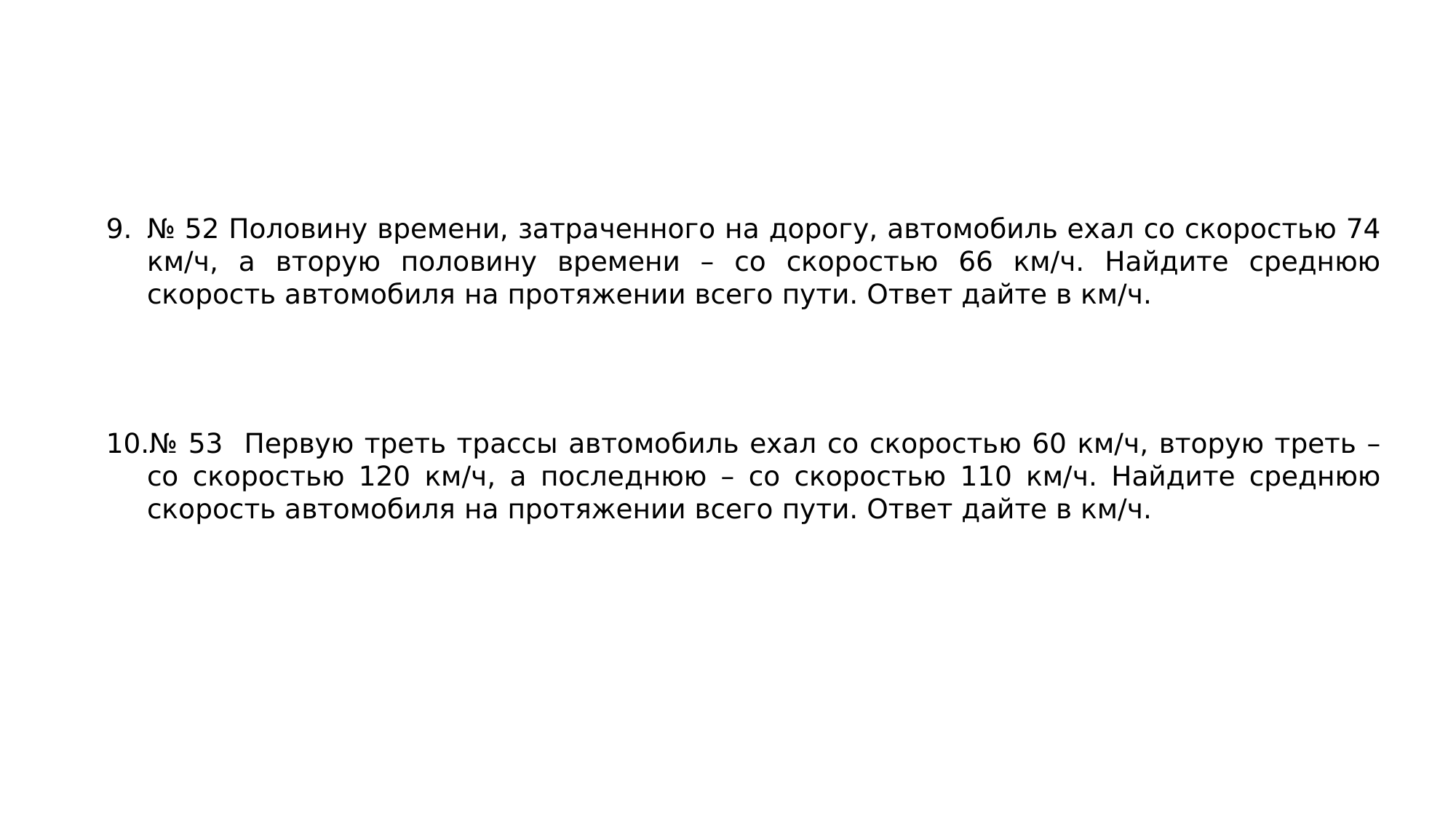

№ 52 Половину времени, затраченного на дорогу, автомобиль ехал со скоростью 74 км/ч, а вторую половину времени – со скоростью 66 км/ч. Найдите среднюю скорость автомобиля на протяжении всего пути. Ответ дайте в км/ч.

№ 53  Первую треть трассы автомобиль ехал со скоростью 60 км/ч, вторую треть – со скоростью 120 км/ч, а последнюю – со скоростью 110 км/ч. Найдите среднюю скорость автомобиля на протяжении всего пути. Ответ дайте в км/ч.